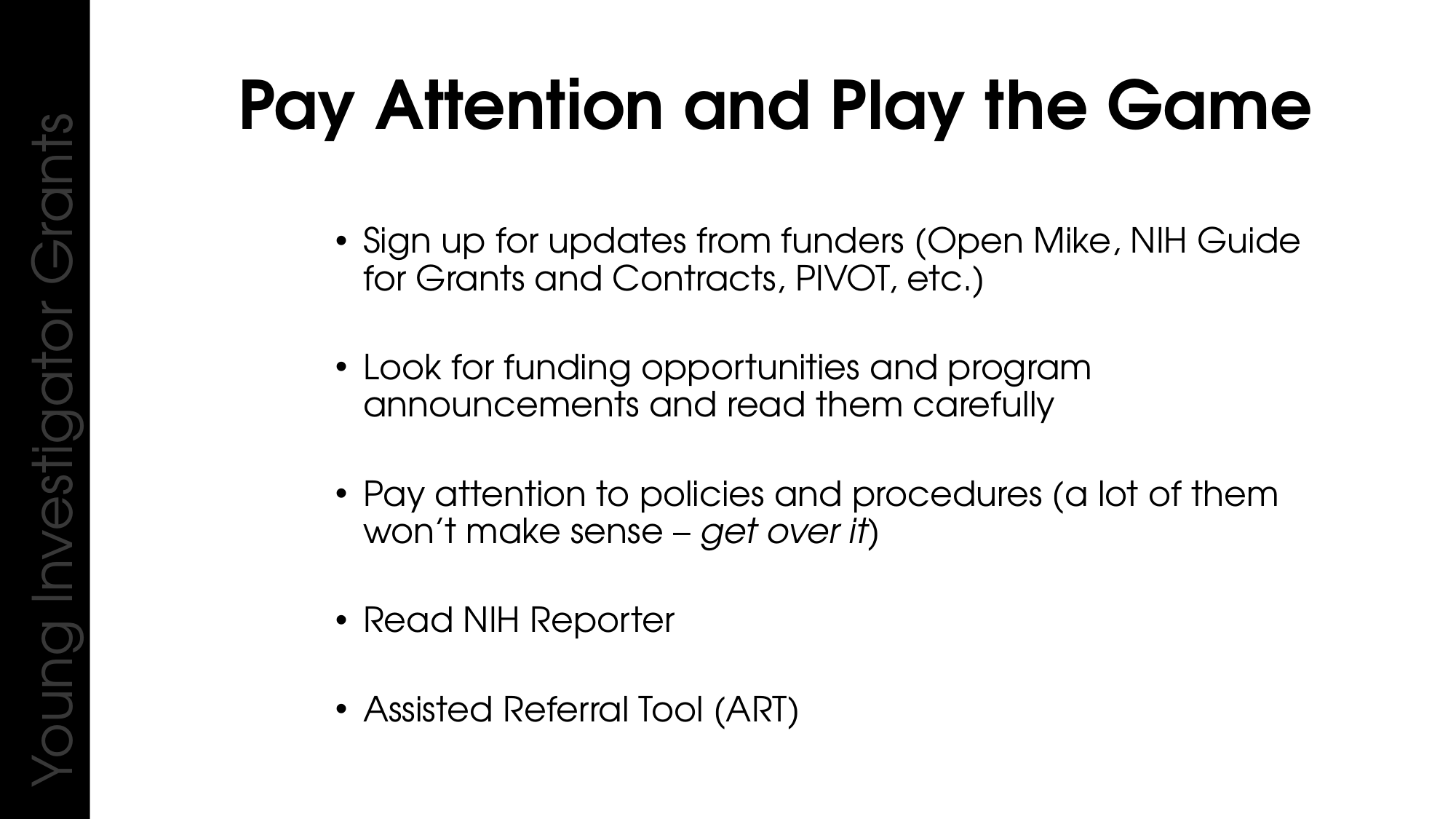

Pay Attention and Play the Game
Sign up for updates from funders (Open Mike, NIH Guide for Grants and Contracts, PIVOT, etc.)
Look for funding opportunities and program announcements and read them carefully
Pay attention to policies and procedures (a lot of them won’t make sense – get over it)
Read NIH Reporter
Assisted Referral Tool (ART)

Young Investigator Grants